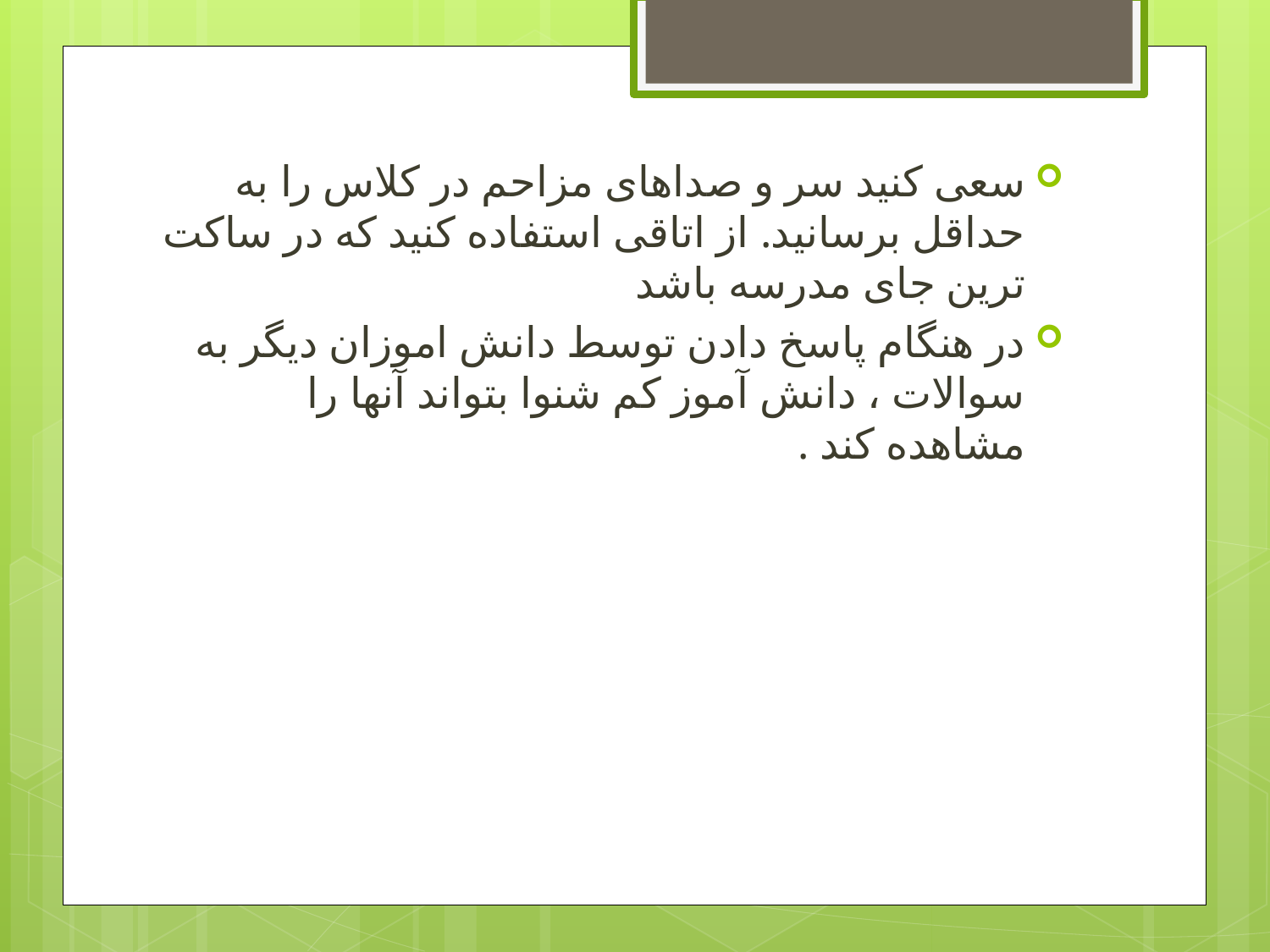

‏سعی کنید سر و صداهای مزاحم در کلاس را به حداقل برسانید. از اتاقی استفاده کنید ‏که در ساکت ترین جای مدرسه باشد
در هنگام پاسخ دادن توسط دانش اموزان دیگر به سوالات ، دانش آموز کم شنوا بتواند آنها را مشاهده کند .